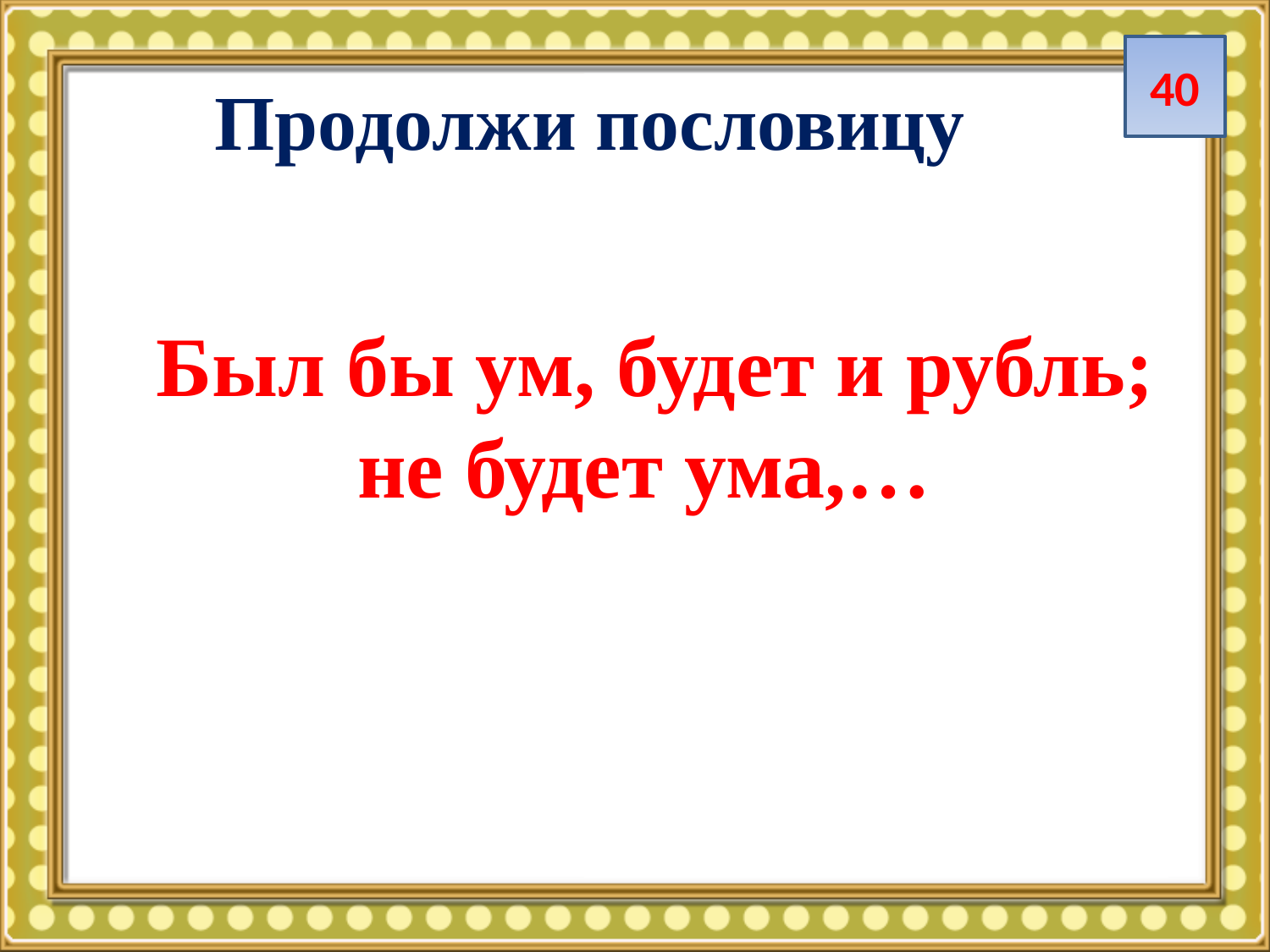

40
Продолжи пословицу

Был бы ум, будет и рубль; не будет ума,…